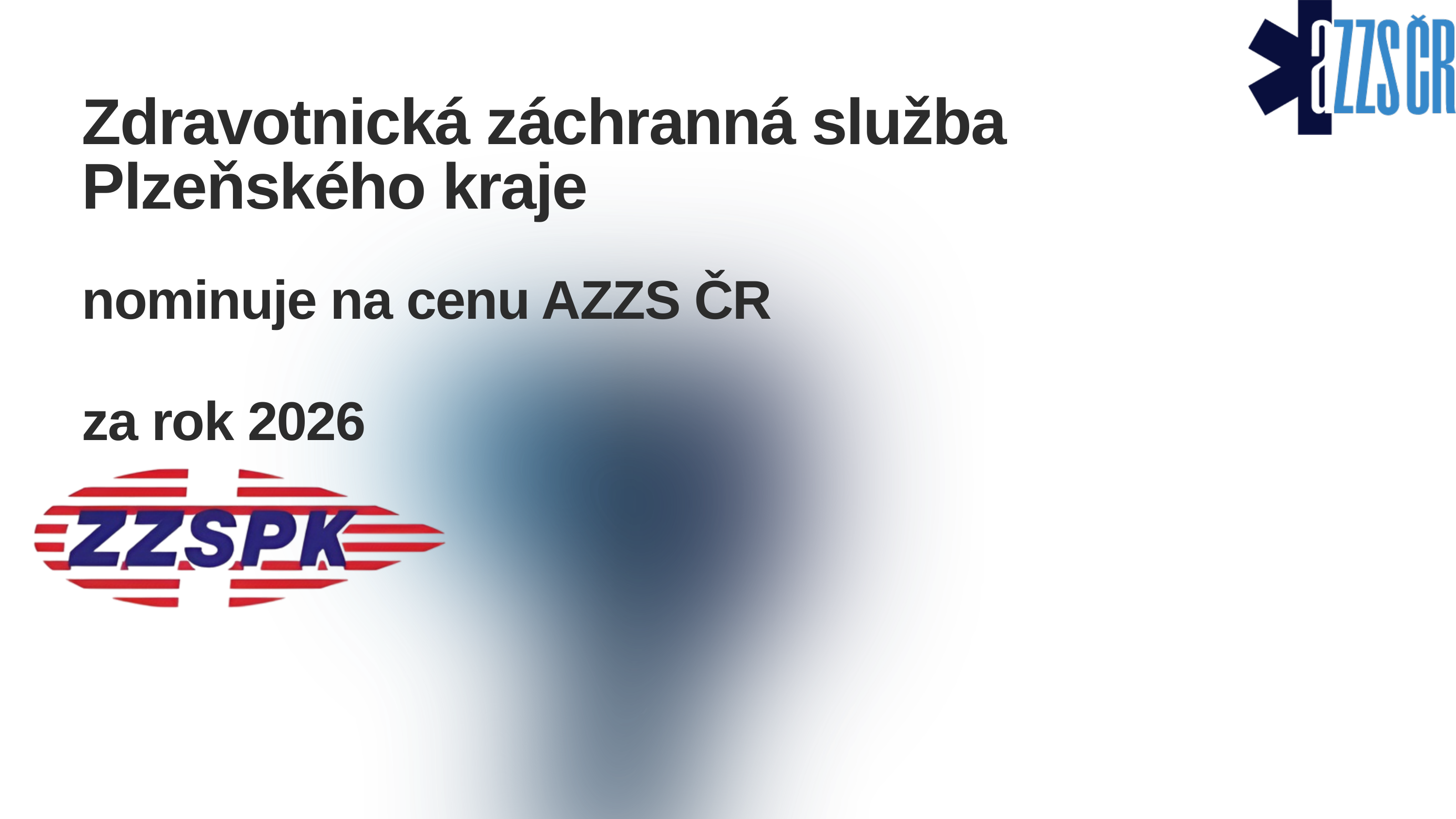

Zdravotnická záchranná služba Plzeňského kraje

nominuje na cenu AZZS ČR

za rok 2026